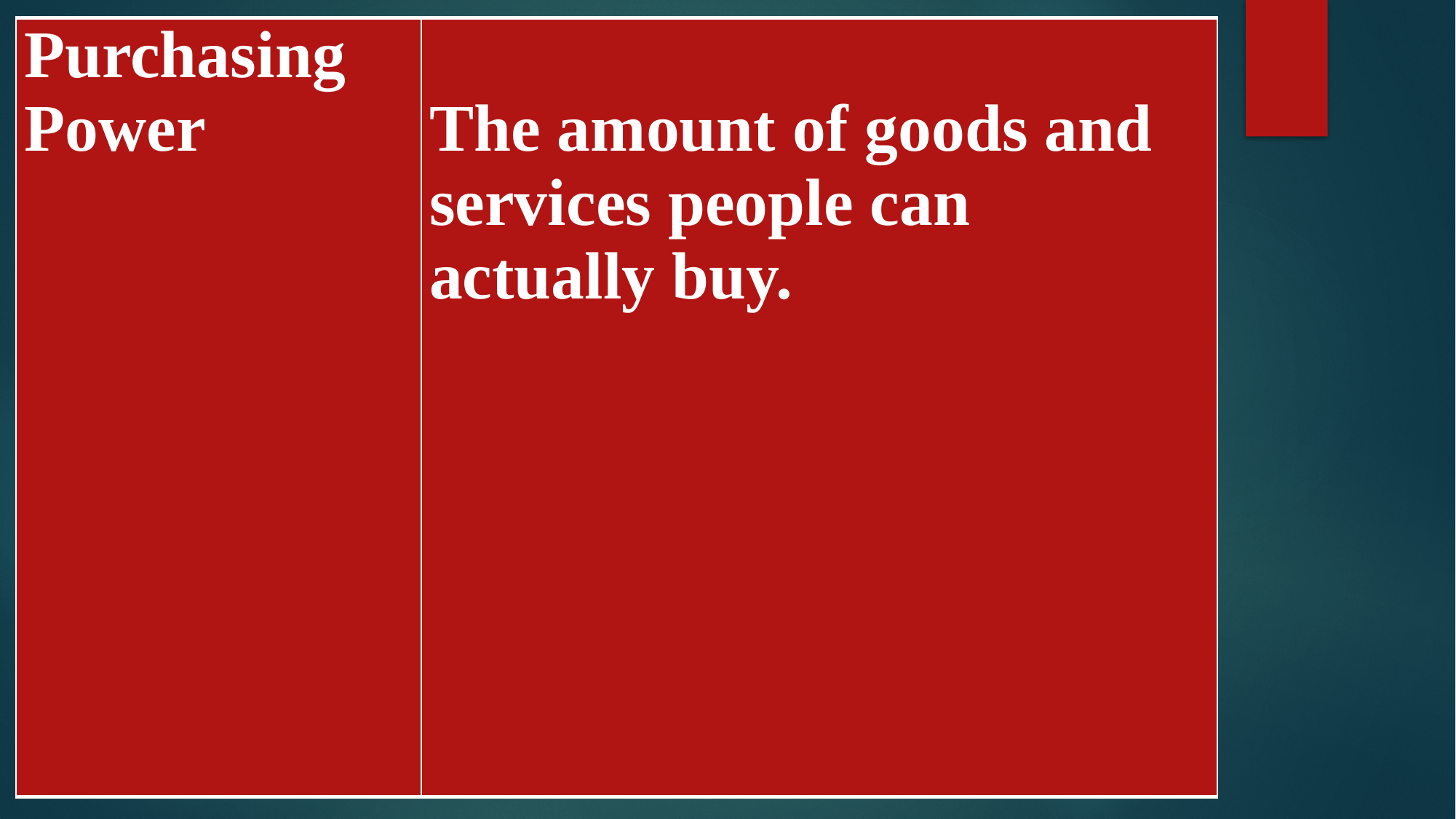

| Purchasing Power | The amount of goods and services people can actually buy. |
| --- | --- |